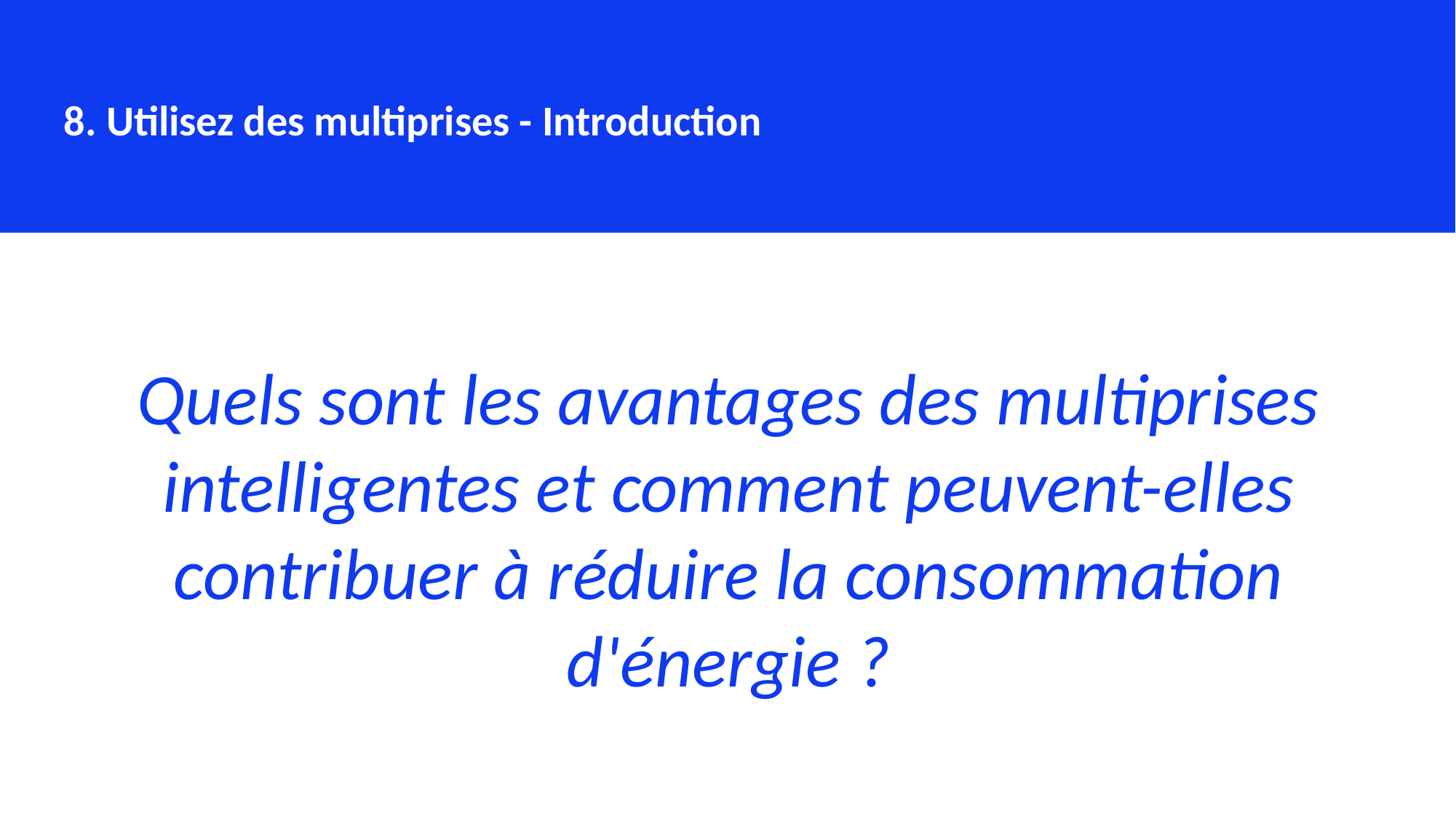

8. Utilisez des multiprises - Introduction

Quels sont les avantages des multiprises intelligentes et comment peuvent-elles contribuer à réduire la consommation d'énergie ?